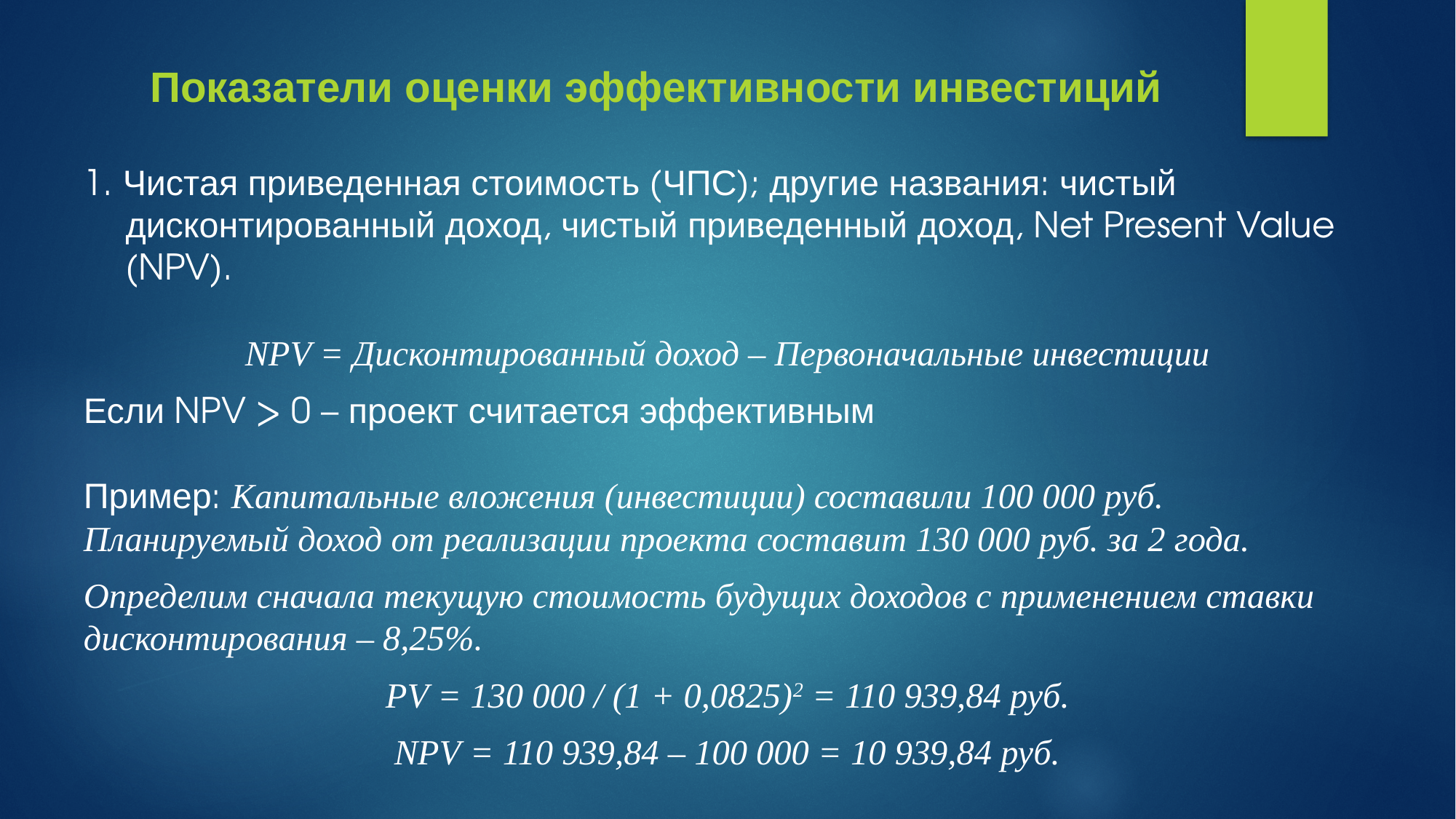

# Показатели оценки эффективности инвестиций
1. Чистая приведенная стоимость (ЧПС); другие названия: чистый дисконтированный доход, чистый приведенный доход, Net Present Value (NPV).

NPV = Дисконтированный доход – Первоначальные инвестиции
Если NPV > 0 – проект считается эффективным

Пример: Капитальные вложения (инвестиции) составили 100 000 руб. Планируемый доход от реализации проекта составит 130 000 руб. за 2 года.
Определим сначала текущую стоимость будущих доходов с применением ставки дисконтирования – 8,25%.
PV = 130 000 / (1 + 0,0825)2 = 110 939,84 руб.
NPV = 110 939,84 – 100 000 = 10 939,84 руб.